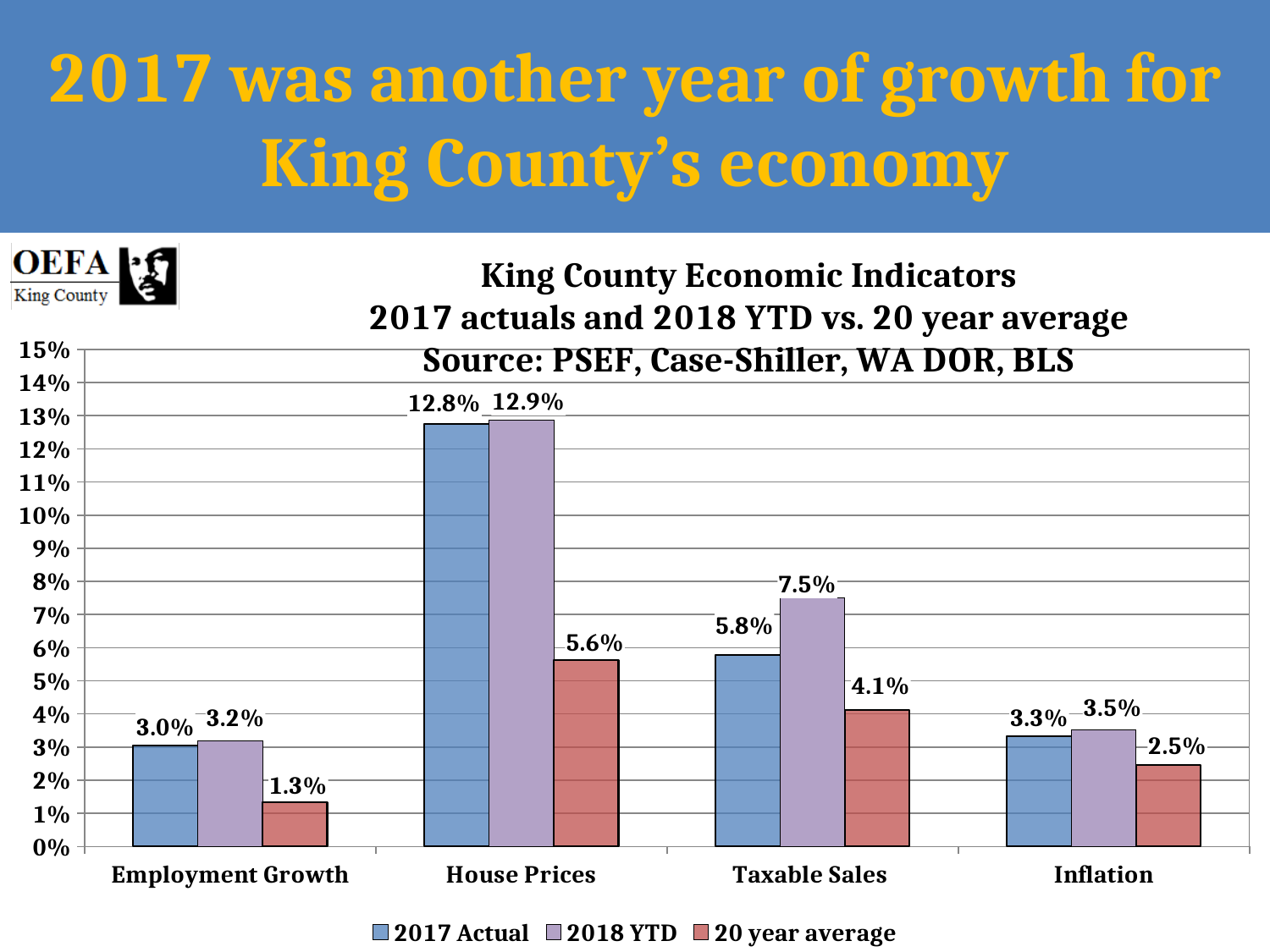

# 2017 was another year of growth for King County’s economy

### Chart: King County Economic Indicators
2017 actuals and 2018 YTD vs. 20 year average
Source: PSEF, Case-Shiller, WA DOR, BLS

| Category | 2017 Actual |  | 20 year average |
|---|---|---|---|
| Employment Growth | 0.0304 | 0.032 | 0.0133 |
| House Prices | 0.1276 | 0.1286 | 0.0563 |
| Taxable Sales  | 0.0577 | 0.075 | 0.0413 |
| Inflation | 0.0332 | 0.0352 | 0.0247 |